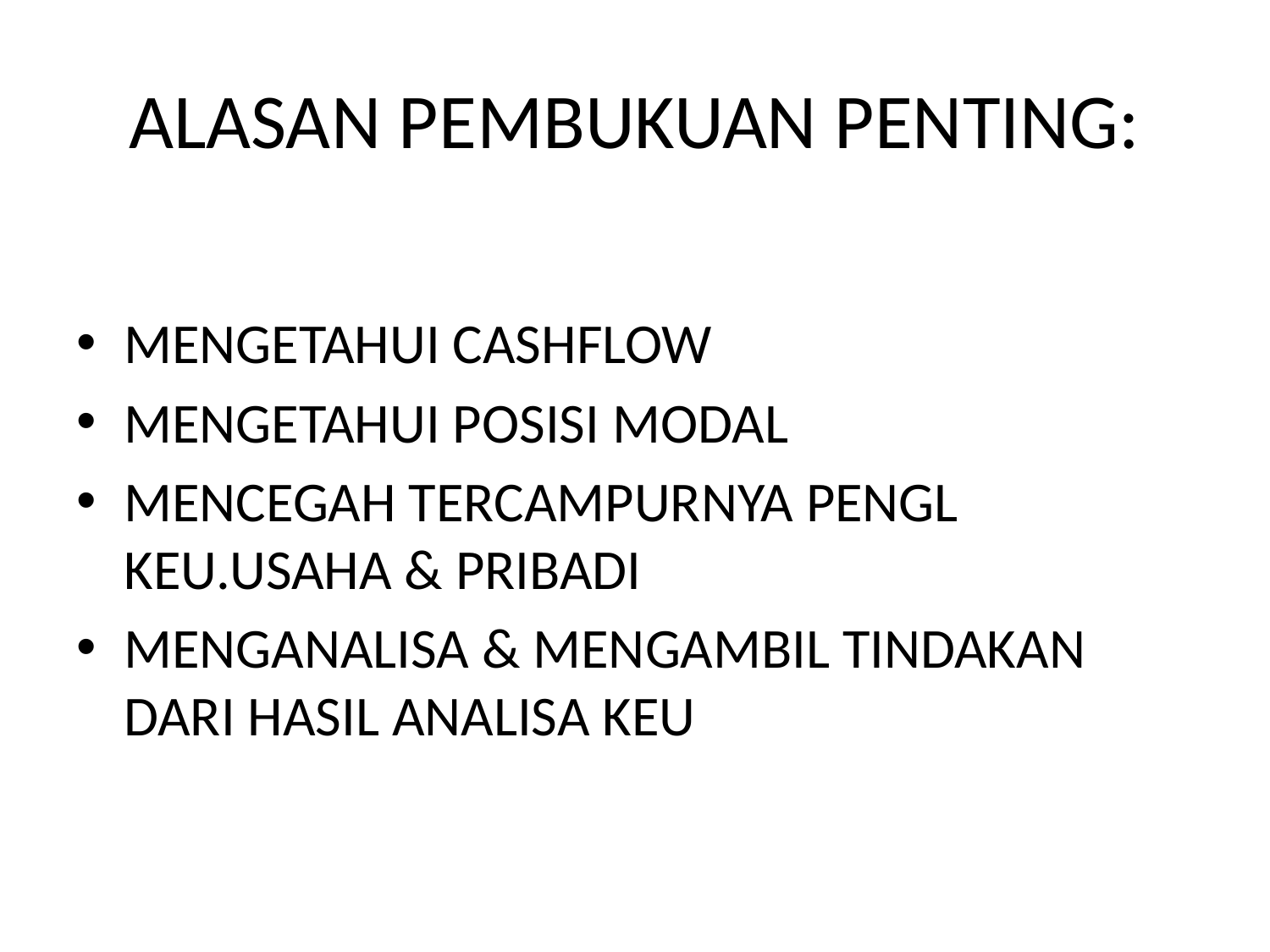

# ALASAN PEMBUKUAN PENTING:

MENGETAHUI CASHFLOW
MENGETAHUI POSISI MODAL
MENCEGAH TERCAMPURNYA PENGL KEU.USAHA & PRIBADI
MENGANALISA & MENGAMBIL TINDAKAN DARI HASIL ANALISA KEU